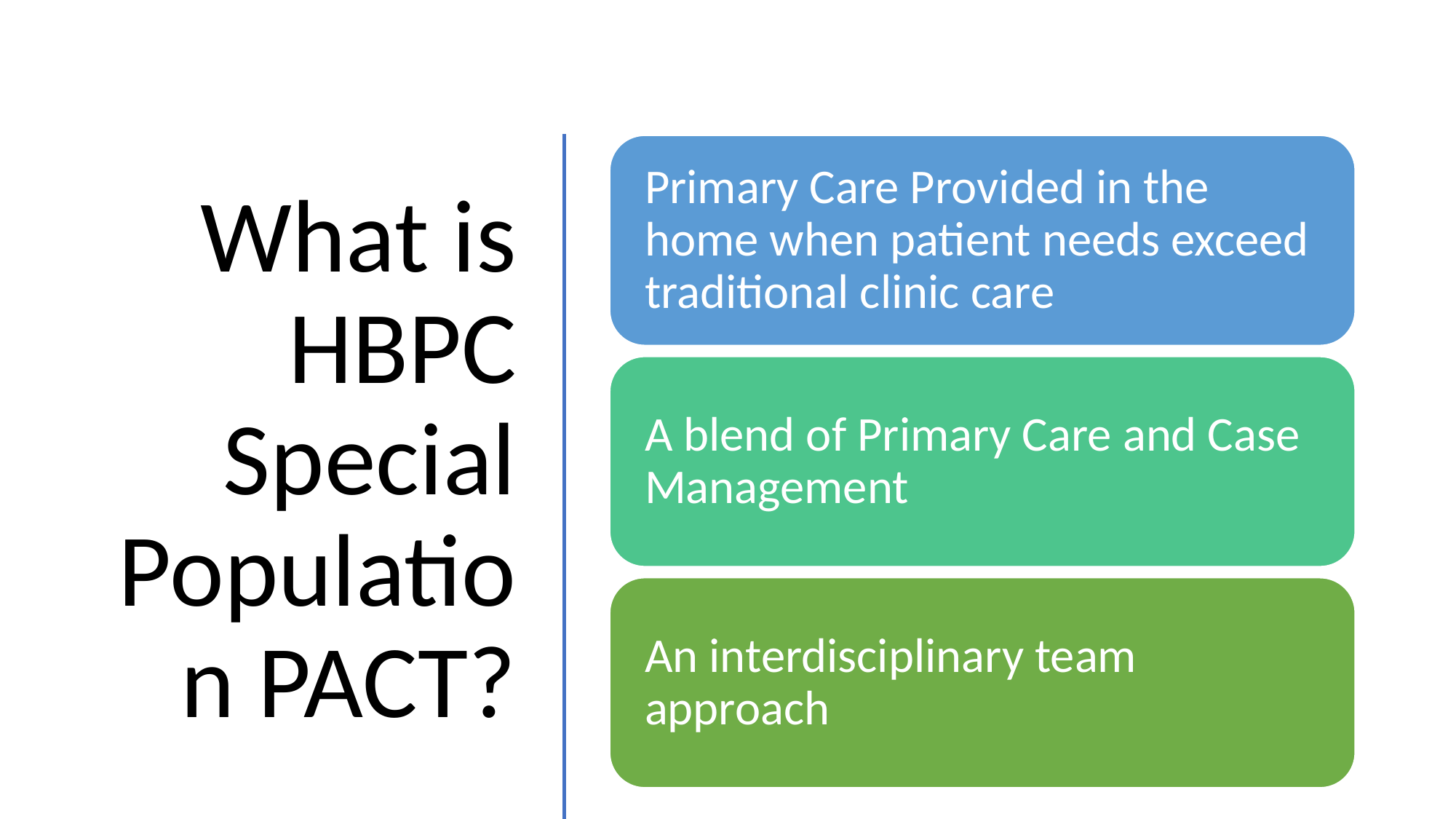

# What is HBPC Special Population PACT?
Primary Care Provided in the home when patient needs exceed traditional clinic care
A blend of Primary Care and Case Management
An interdisciplinary team approach